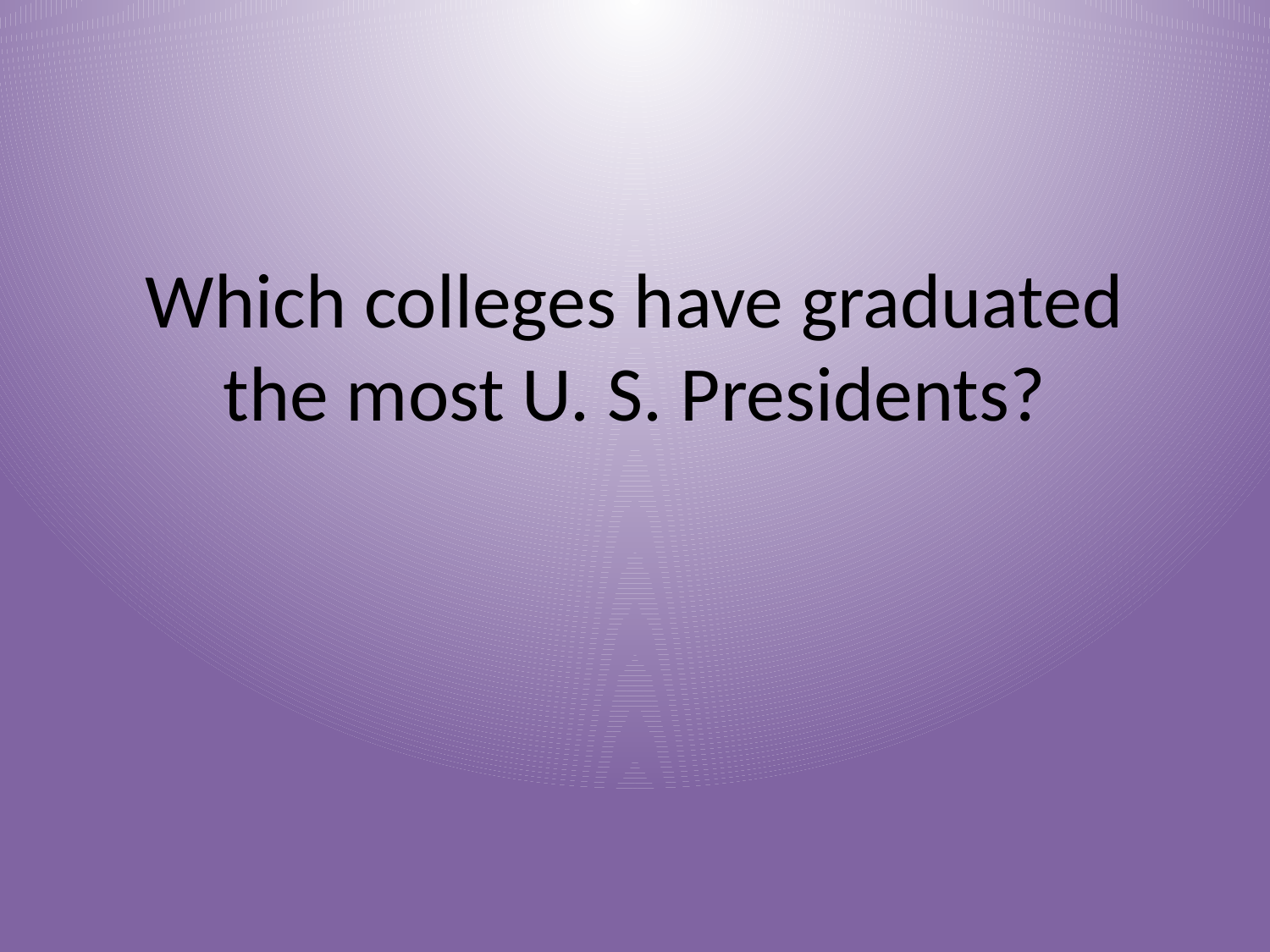

# Which colleges have graduated the most U. S. Presidents?